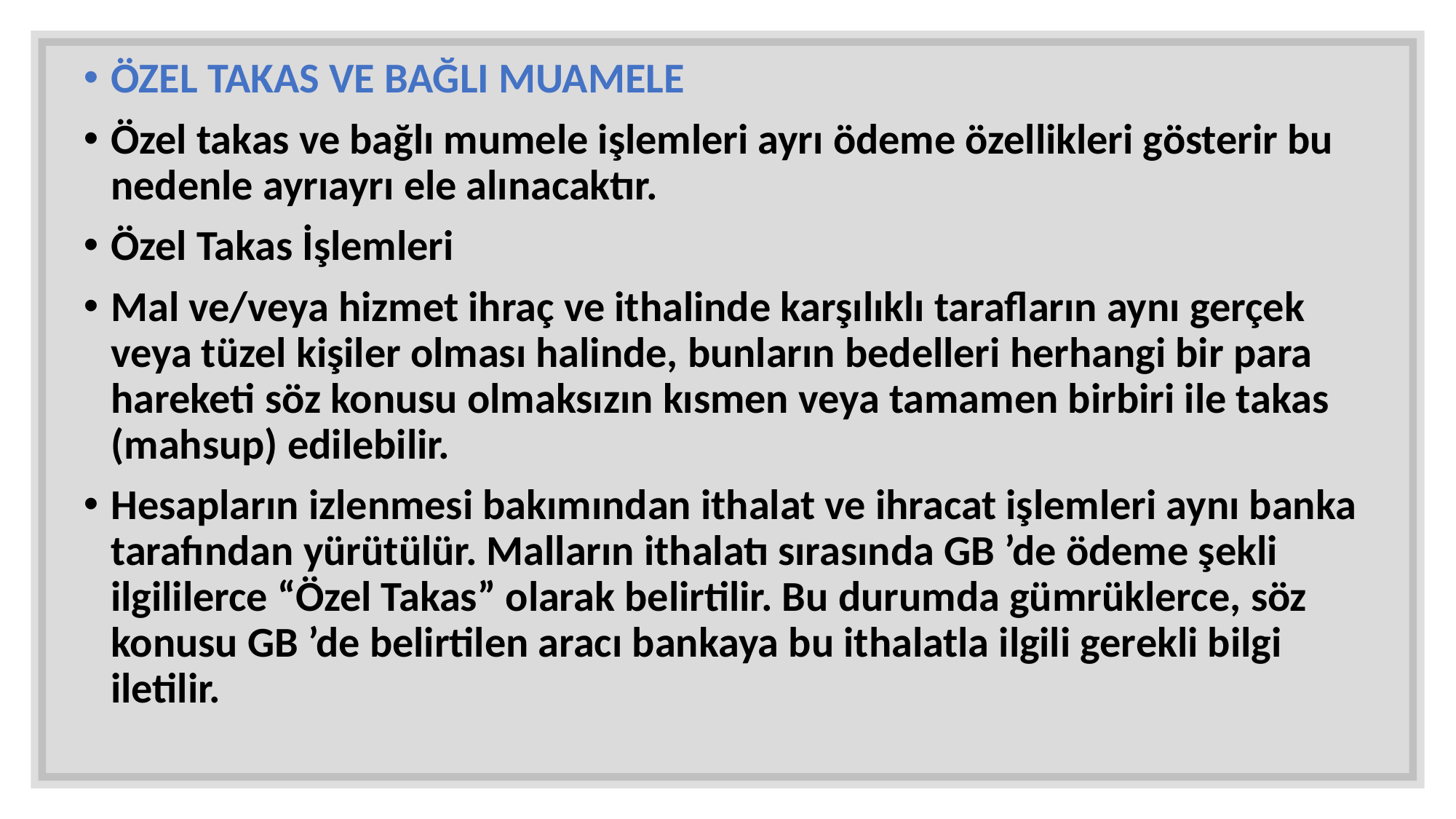

ÖZEL TAKAS VE BAĞLI MUAMELE
Özel takas ve bağlı mumele işlemleri ayrı ödeme özellikleri gösterir bu nedenle ayrıayrı ele alınacaktır.
Özel Takas İşlemleri
Mal ve/veya hizmet ihraç ve ithalinde karşılıklı tarafların aynı gerçek veya tüzel kişiler olması halinde, bunların bedelleri herhangi bir para hareketi söz konusu olmaksızın kısmen veya tamamen birbiri ile takas (mahsup) edilebilir.
Hesapların izlenmesi bakımından ithalat ve ihracat işlemleri aynı banka tarafından yürütülür. Malların ithalatı sırasında GB ’de ödeme şekli ilgililerce “Özel Takas” olarak belirtilir. Bu durumda gümrüklerce, söz konusu GB ’de belirtilen aracı bankaya bu ithalatla ilgili gerekli bilgi iletilir.